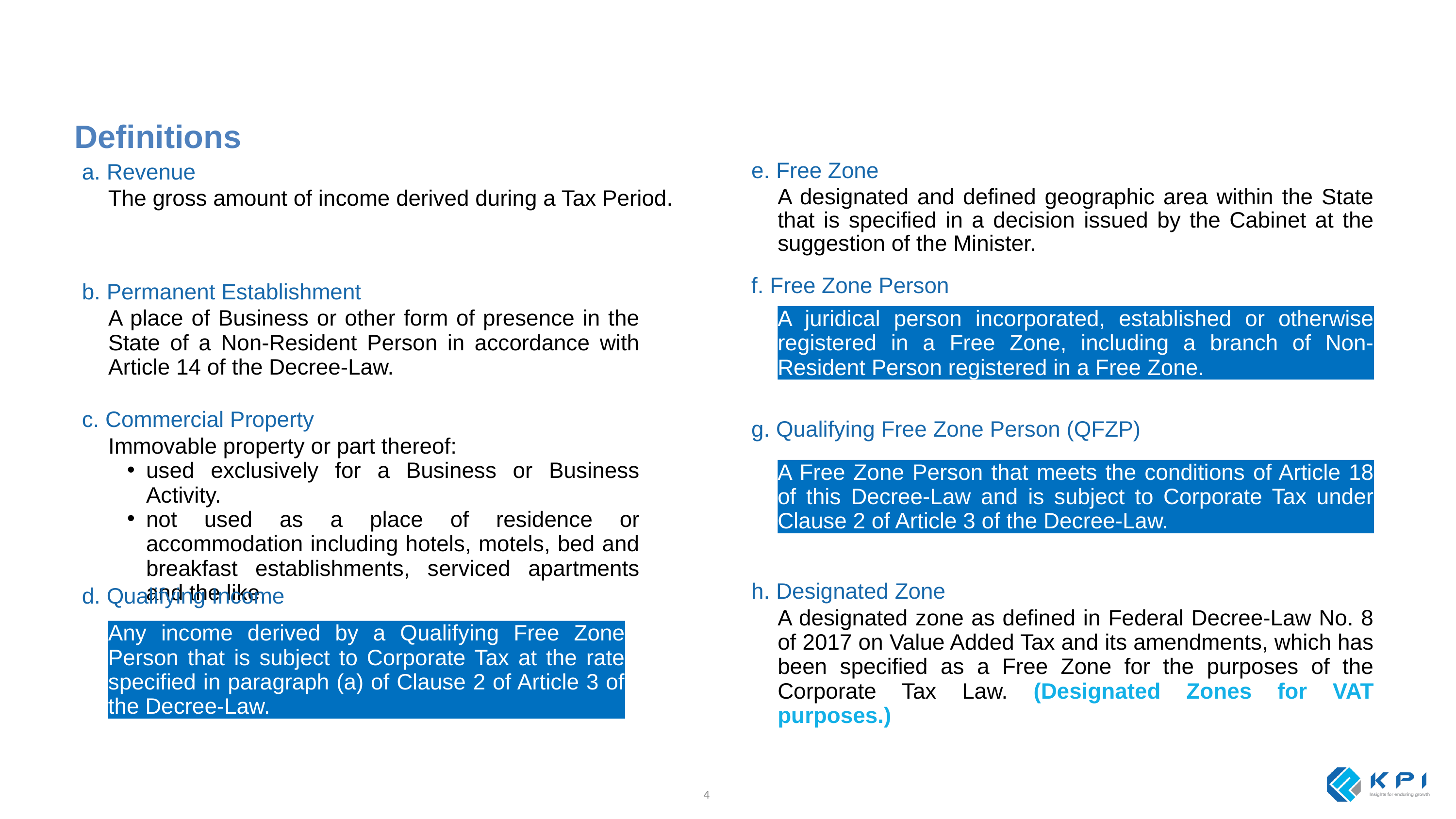

Definitions
e. Free Zone
a. Revenue
A designated and defined geographic area within the State that is specified in a decision issued by the Cabinet at the suggestion of the Minister.
The gross amount of income derived during a Tax Period.
f. Free Zone Person
b. Permanent Establishment
A place of Business or other form of presence in the State of a Non-Resident Person in accordance with Article 14 of the Decree-Law.
A juridical person incorporated, established or otherwise registered in a Free Zone, including a branch of Non-Resident Person registered in a Free Zone.
c. Commercial Property
g. Qualifying Free Zone Person (QFZP)
Immovable property or part thereof:
used exclusively for a Business or Business Activity.
not used as a place of residence or accommodation including hotels, motels, bed and breakfast establishments, serviced apartments and the like.
A Free Zone Person that meets the conditions of Article 18 of this Decree-Law and is subject to Corporate Tax under Clause 2 of Article 3 of the Decree-Law.
h. Designated Zone
d. Qualifying Income
A designated zone as defined in Federal Decree-Law No. 8 of 2017 on Value Added Tax and its amendments, which has been specified as a Free Zone for the purposes of the Corporate Tax Law. (Designated Zones for VAT purposes.)
Any income derived by a Qualifying Free Zone Person that is subject to Corporate Tax at the rate specified in paragraph (a) of Clause 2 of Article 3 of the Decree-Law.

4